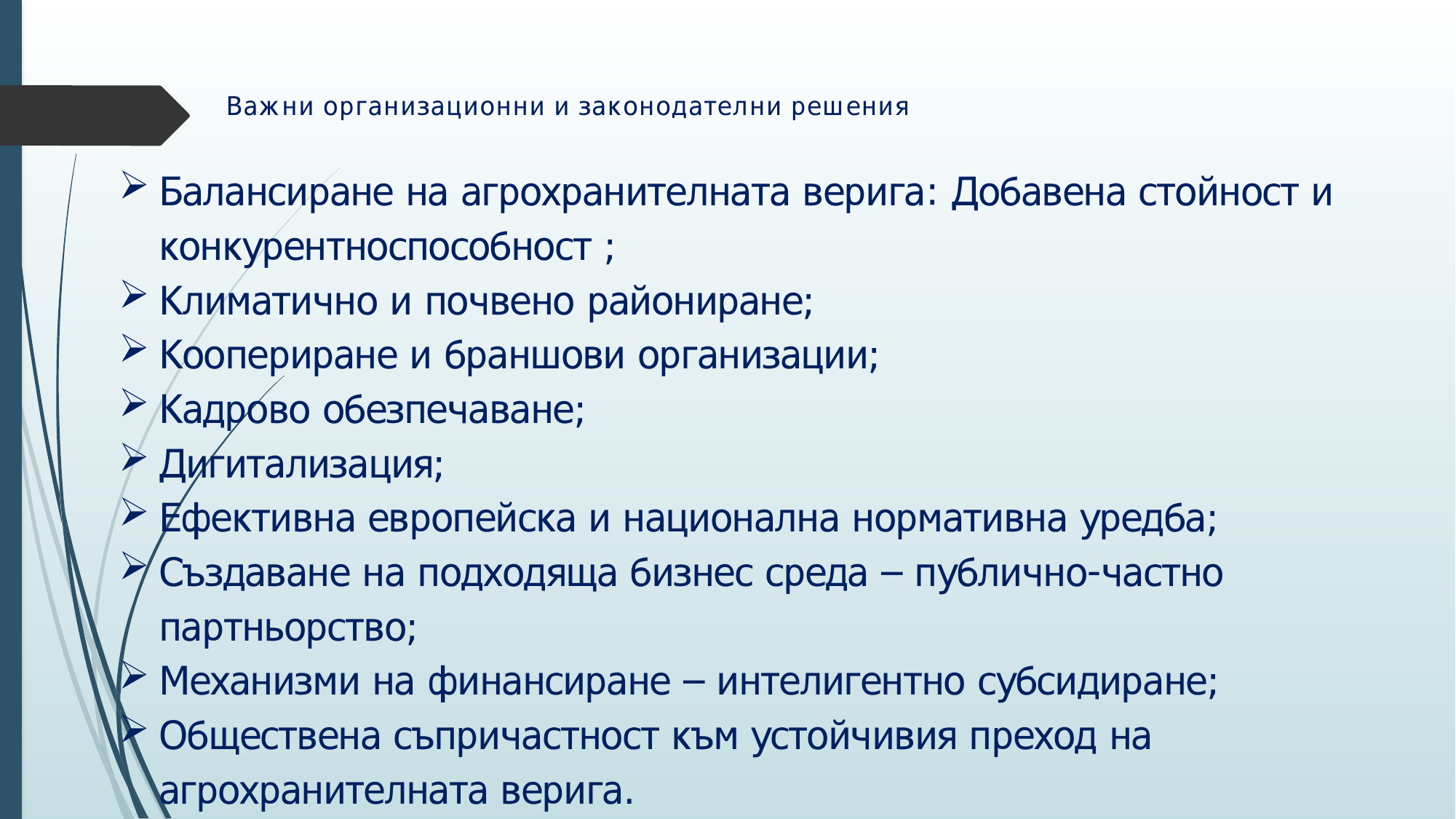

# Важни организационни и законодателни решения
Балансиране на агрохранителната верига: Добавена стойност и конкурентноспособност ;
Климатично и почвено райониране;
Коопериране и браншови организации;
Кадрово обезпечаване;
Дигитализация;
Ефективна европейска и национална нормативна уредба;
Създаване на подходяща бизнес среда – публично-частно партньорство;
Механизми на финансиране – интелигентно субсидиране;
Обществена съпричастност към устойчивия преход на агрохранителната верига.